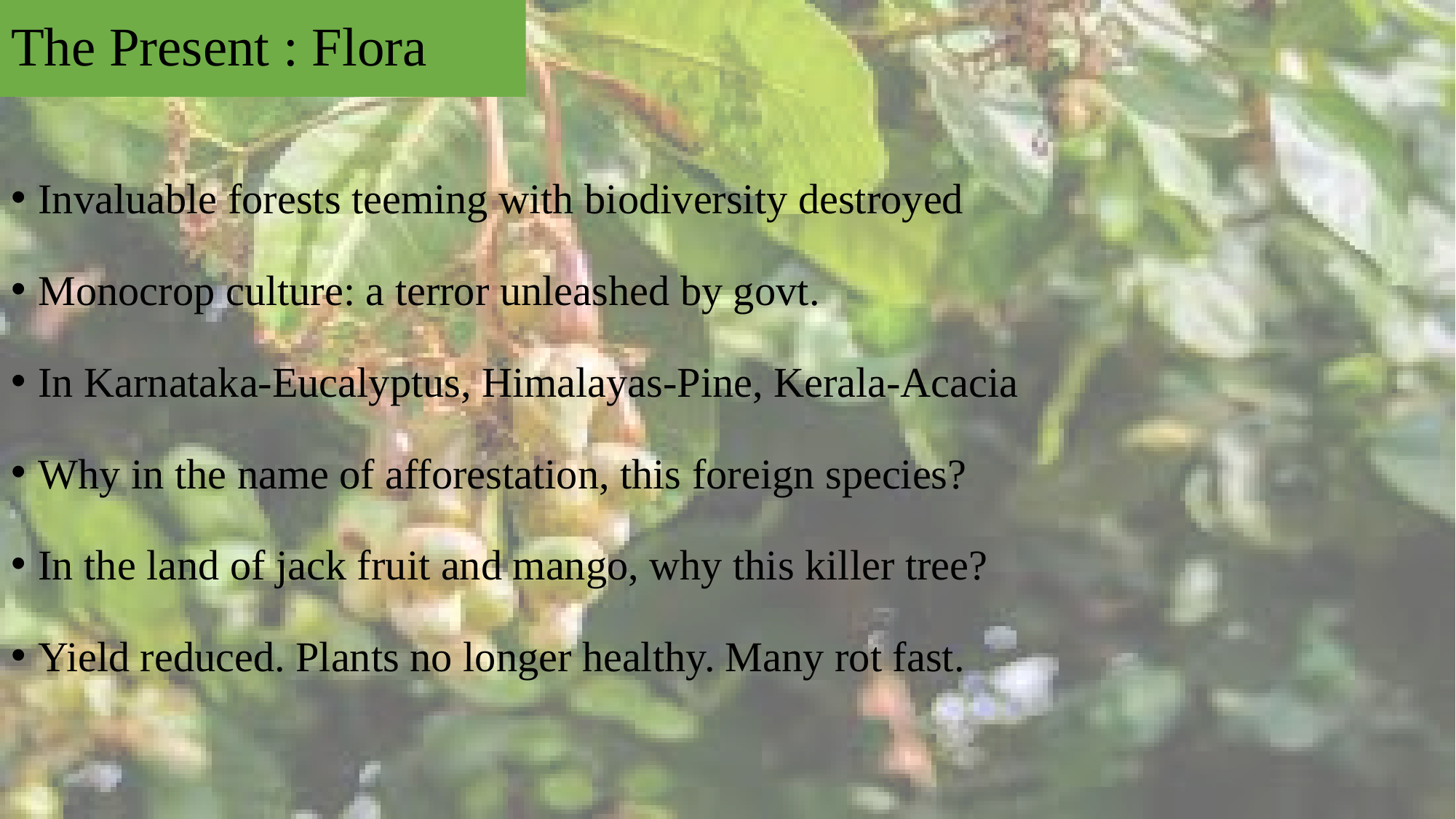

# The Present : Flora
Invaluable forests teeming with biodiversity destroyed
Monocrop culture: a terror unleashed by govt.
In Karnataka-Eucalyptus, Himalayas-Pine, Kerala-Acacia
Why in the name of afforestation, this foreign species?
In the land of jack fruit and mango, why this killer tree?
Yield reduced. Plants no longer healthy. Many rot fast.